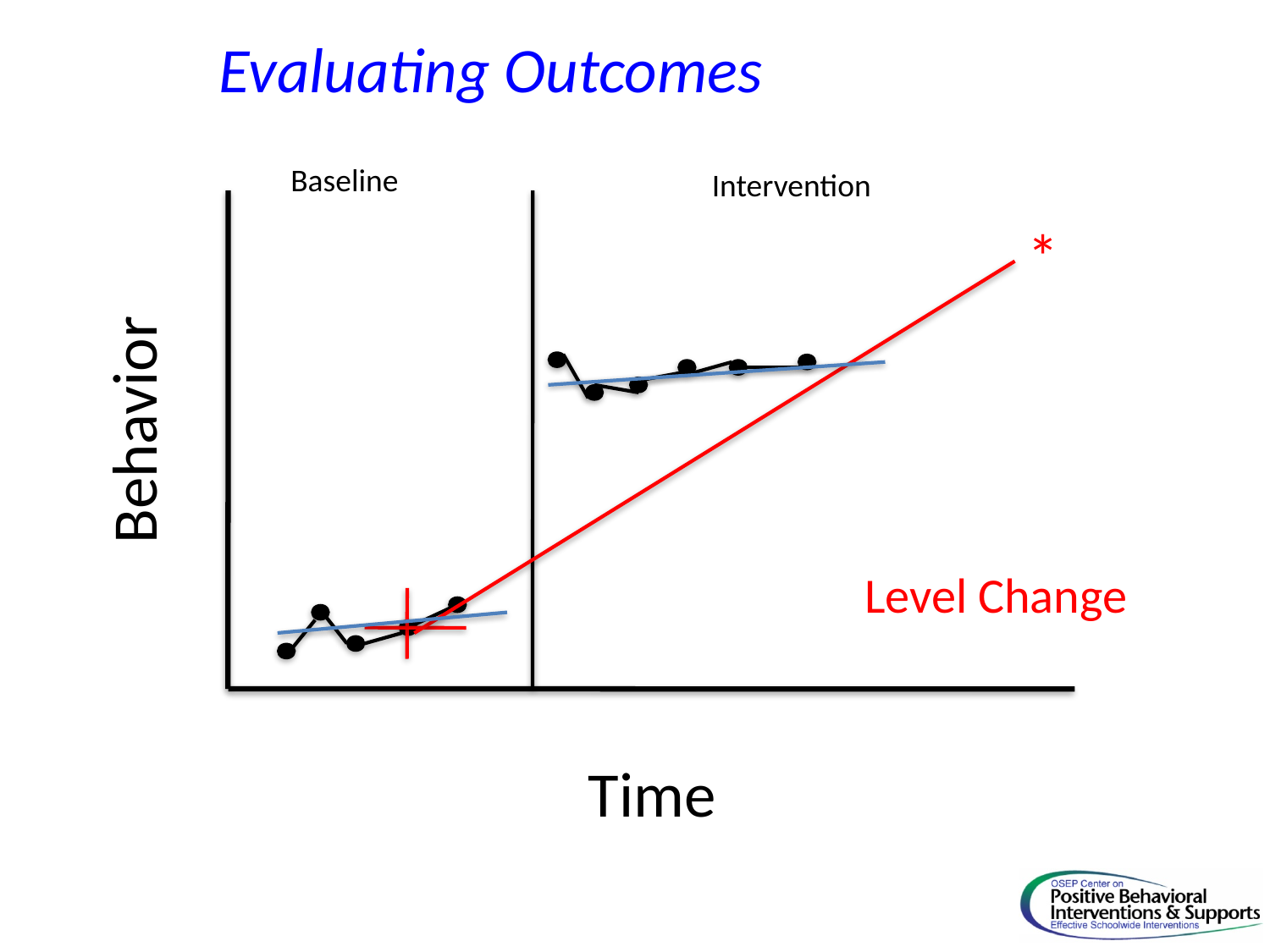

Evaluating Outcomes
Baseline
Intervention
*

Behavior

Level Change

Time